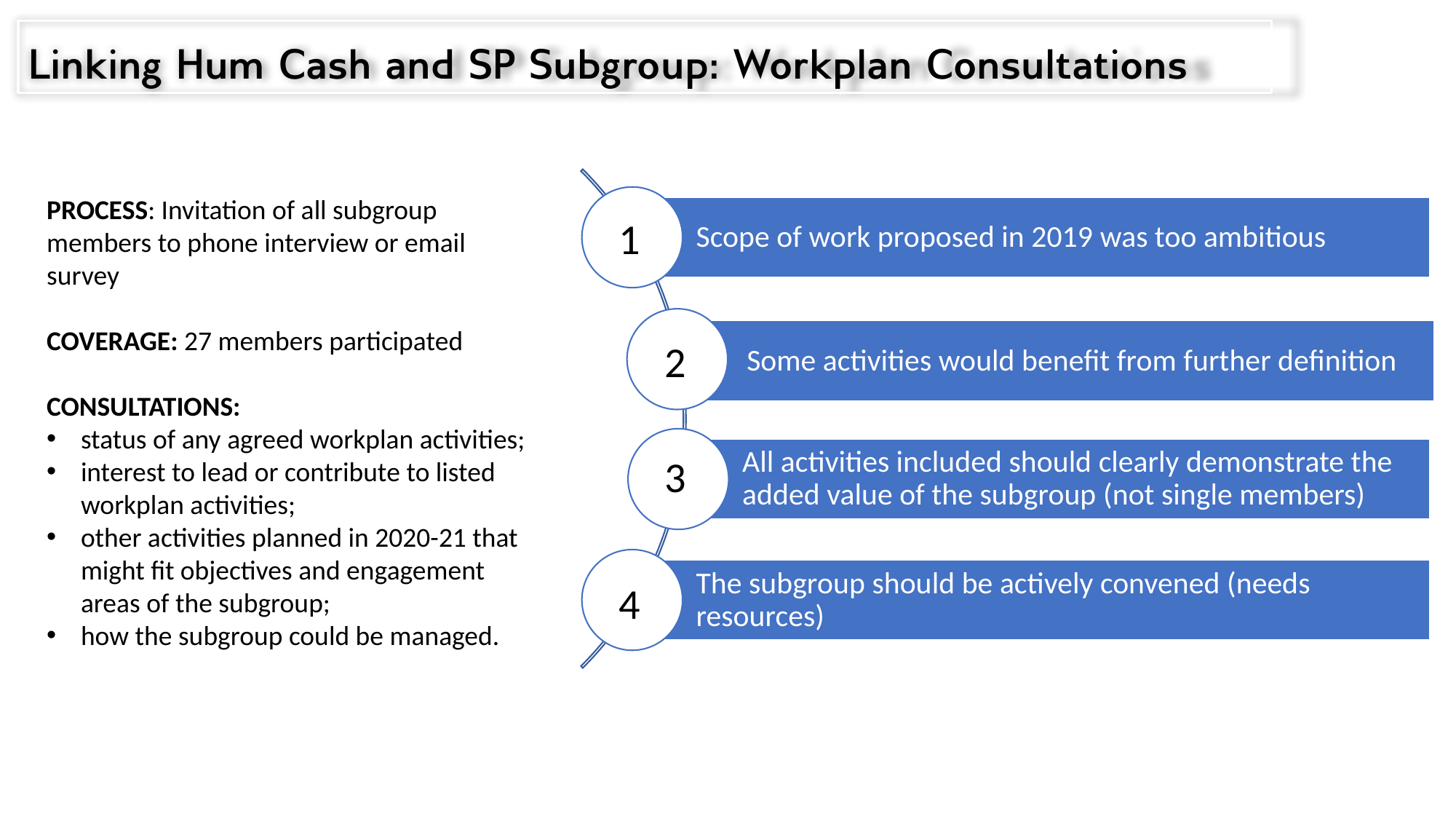

Linking Hum Cash and SP Subgroup: Workplan Consultations
Scope of work proposed in 2019 was too ambitious
Some activities would benefit from further definition
All activities included should clearly demonstrate the added value of the subgroup (not single members)
The subgroup should be actively convened (needs resources)
PROCESS: Invitation of all subgroup members to phone interview or email survey

COVERAGE: 27 members participated

CONSULTATIONS:
status of any agreed workplan activities;
interest to lead or contribute to listed workplan activities;
other activities planned in 2020-21 that might fit objectives and engagement areas of the subgroup;
how the subgroup could be managed.

1
2
3
4